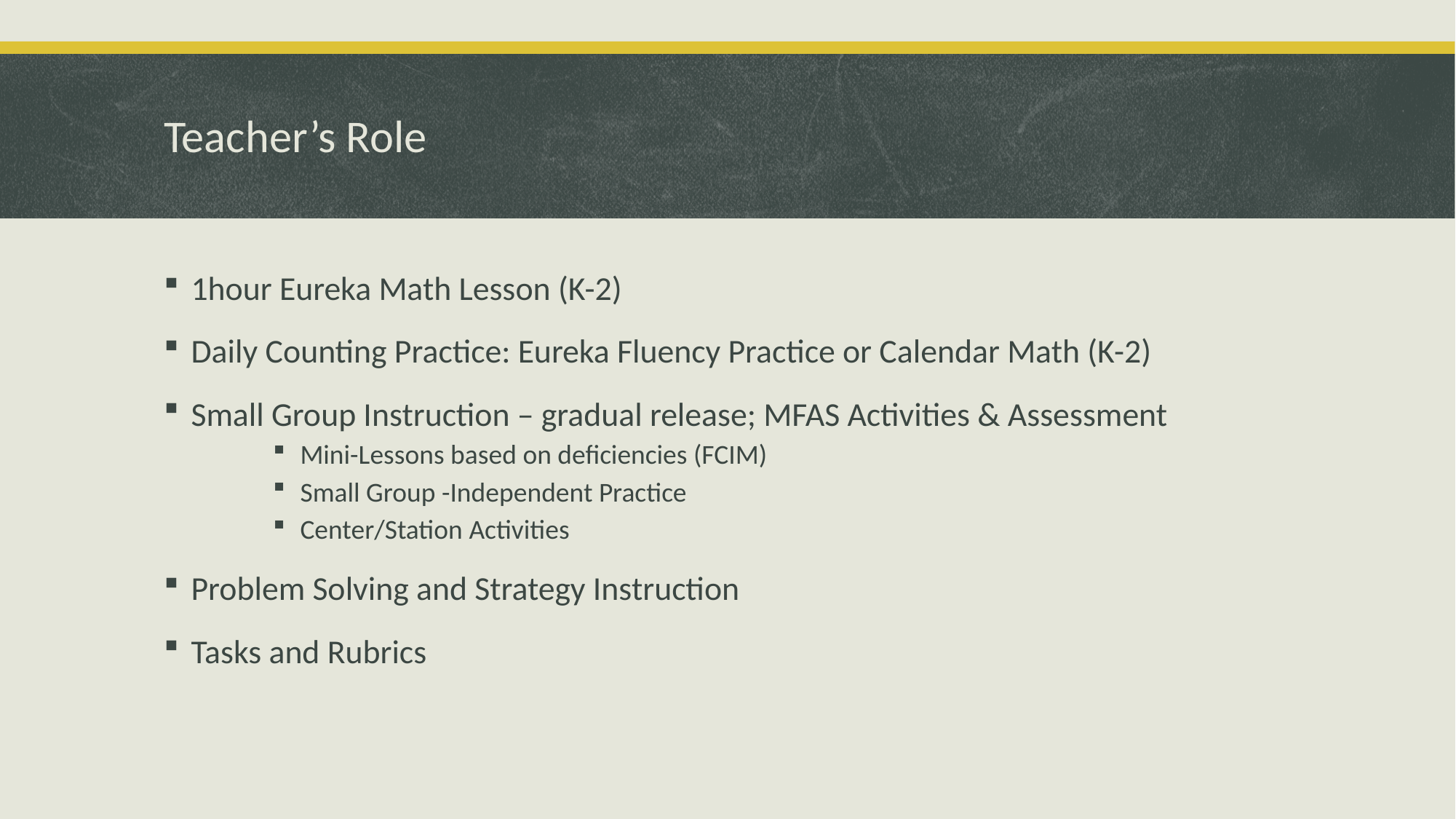

# Teacher’s Role
1hour Eureka Math Lesson (K-2)
Daily Counting Practice: Eureka Fluency Practice or Calendar Math (K-2)
Small Group Instruction – gradual release; MFAS Activities & Assessment
Mini-Lessons based on deficiencies (FCIM)
Small Group -Independent Practice
Center/Station Activities
Problem Solving and Strategy Instruction
Tasks and Rubrics